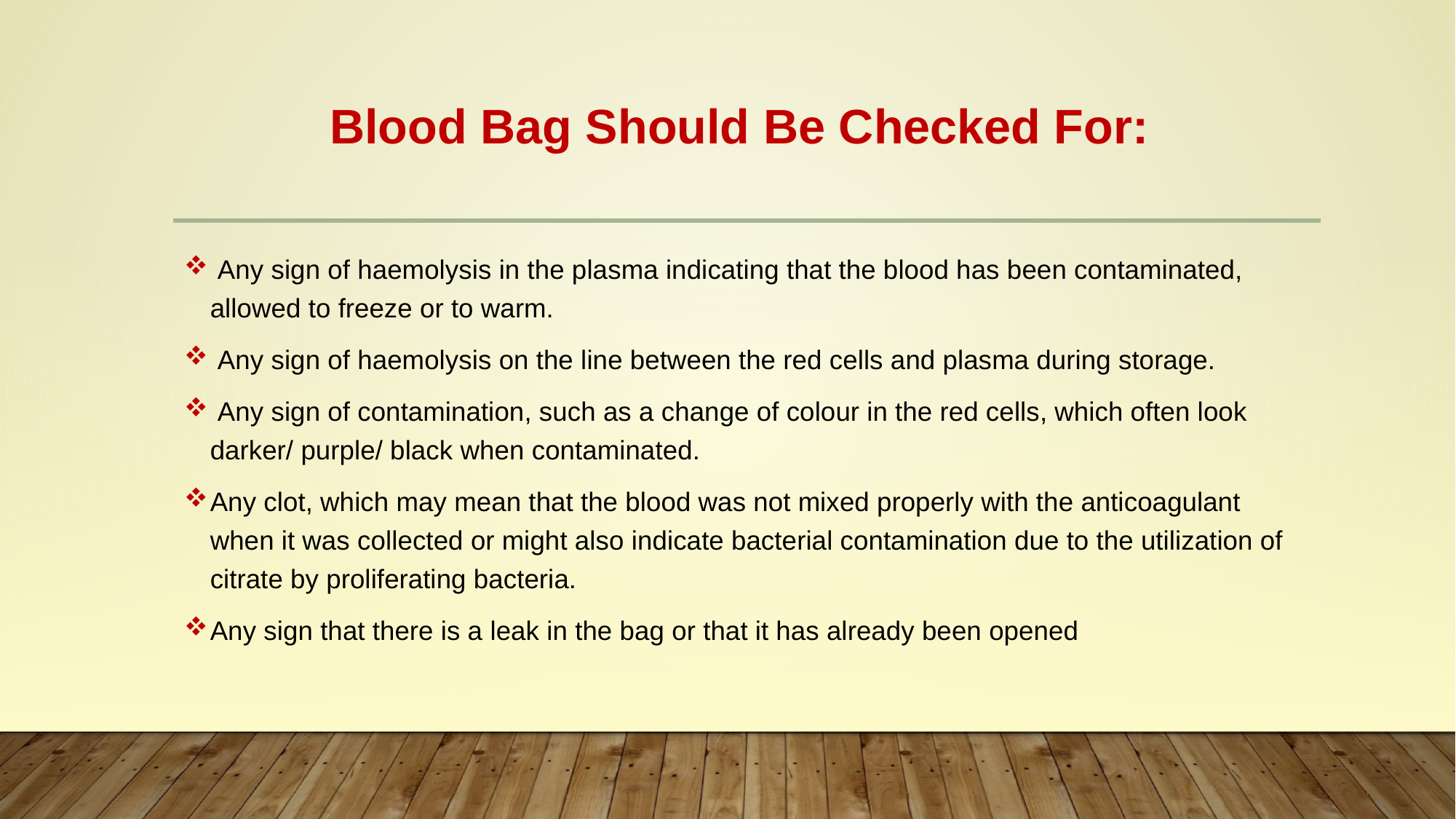

# Blood Bag Should Be Checked For:
 Any sign of haemolysis in the plasma indicating that the blood has been contaminated, allowed to freeze or to warm.
 Any sign of haemolysis on the line between the red cells and plasma during storage.
 Any sign of contamination, such as a change of colour in the red cells, which often look darker/ purple/ black when contaminated.
Any clot, which may mean that the blood was not mixed properly with the anticoagulant when it was collected or might also indicate bacterial contamination due to the utilization of citrate by proliferating bacteria.
Any sign that there is a leak in the bag or that it has already been opened